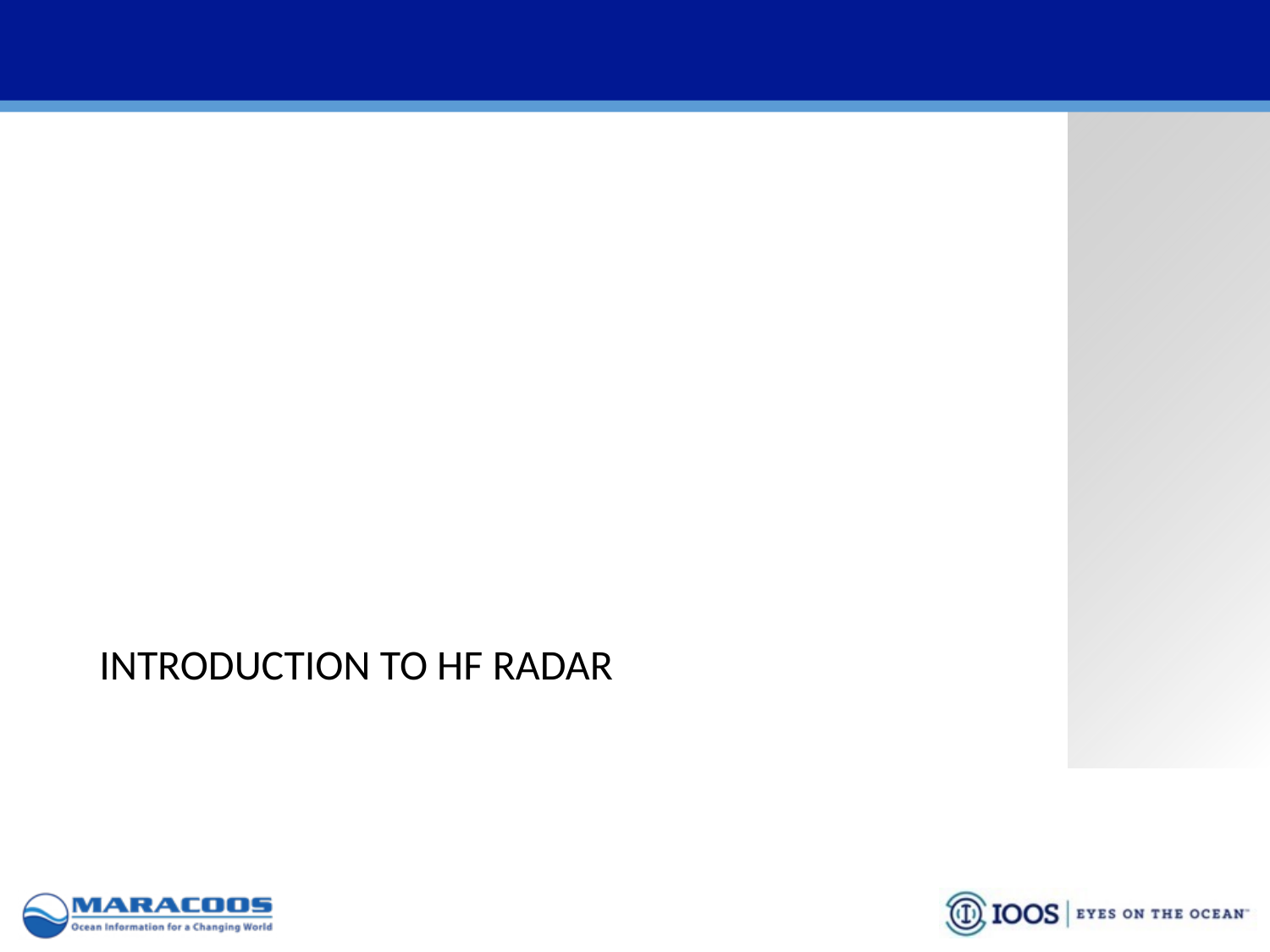

# Introduction to High Frequency Radar
INTRODUCTION TO HF RADAR